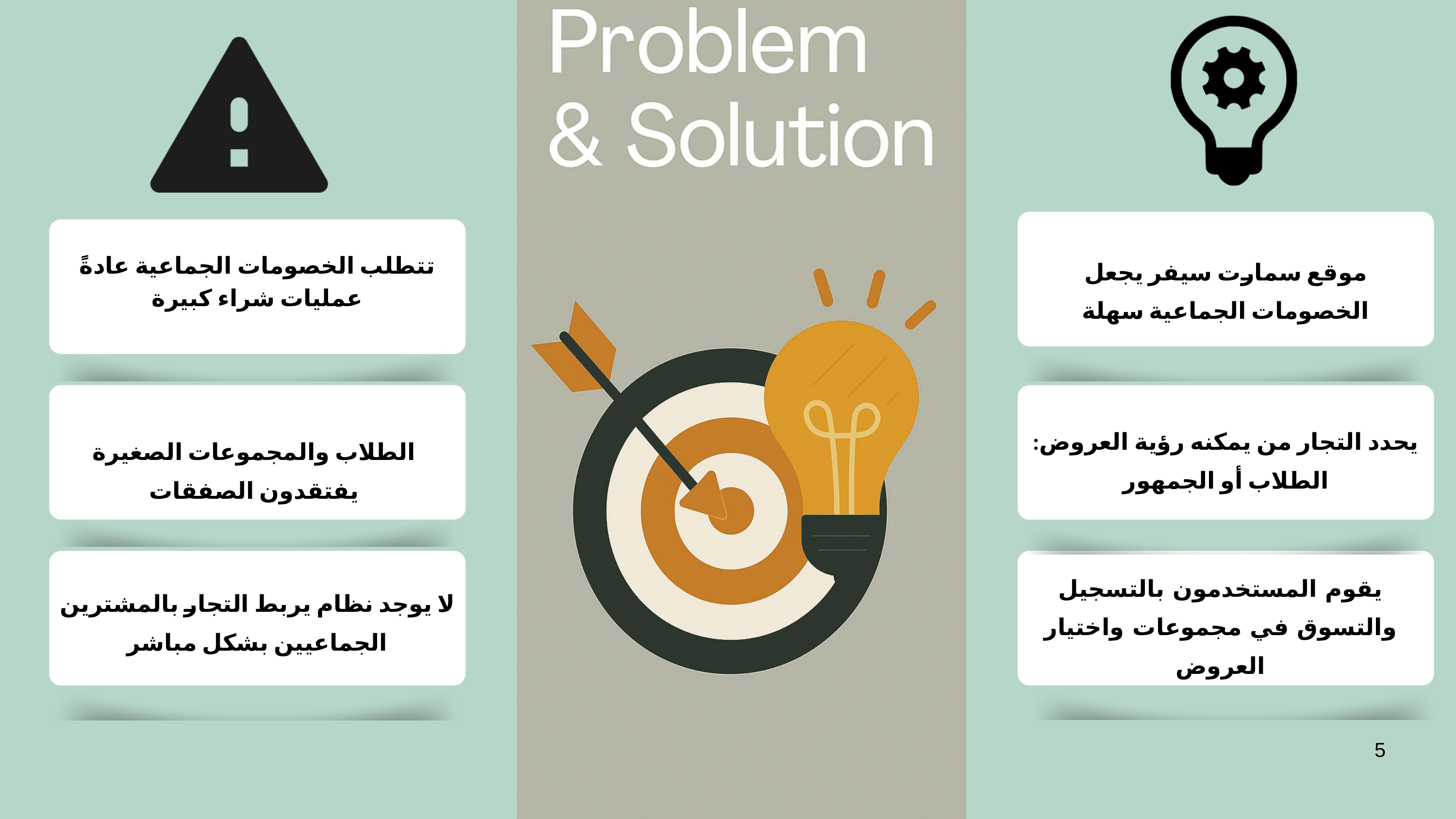

تتطلب الخصومات الجماعية عادةً عمليات شراء كبيرة
موقع سمارت سيفر يجعل الخصومات الجماعية سهلة

يحدد التجار من يمكنه رؤية العروض: الطلاب أو الجمهور
الطلاب والمجموعات الصغيرة يفتقدون الصفقات

يقوم المستخدمون بالتسجيل والتسوق في مجموعات واختيار العروض
لا يوجد نظام يربط التجار بالمشترين الجماعيين بشكل مباشر

5